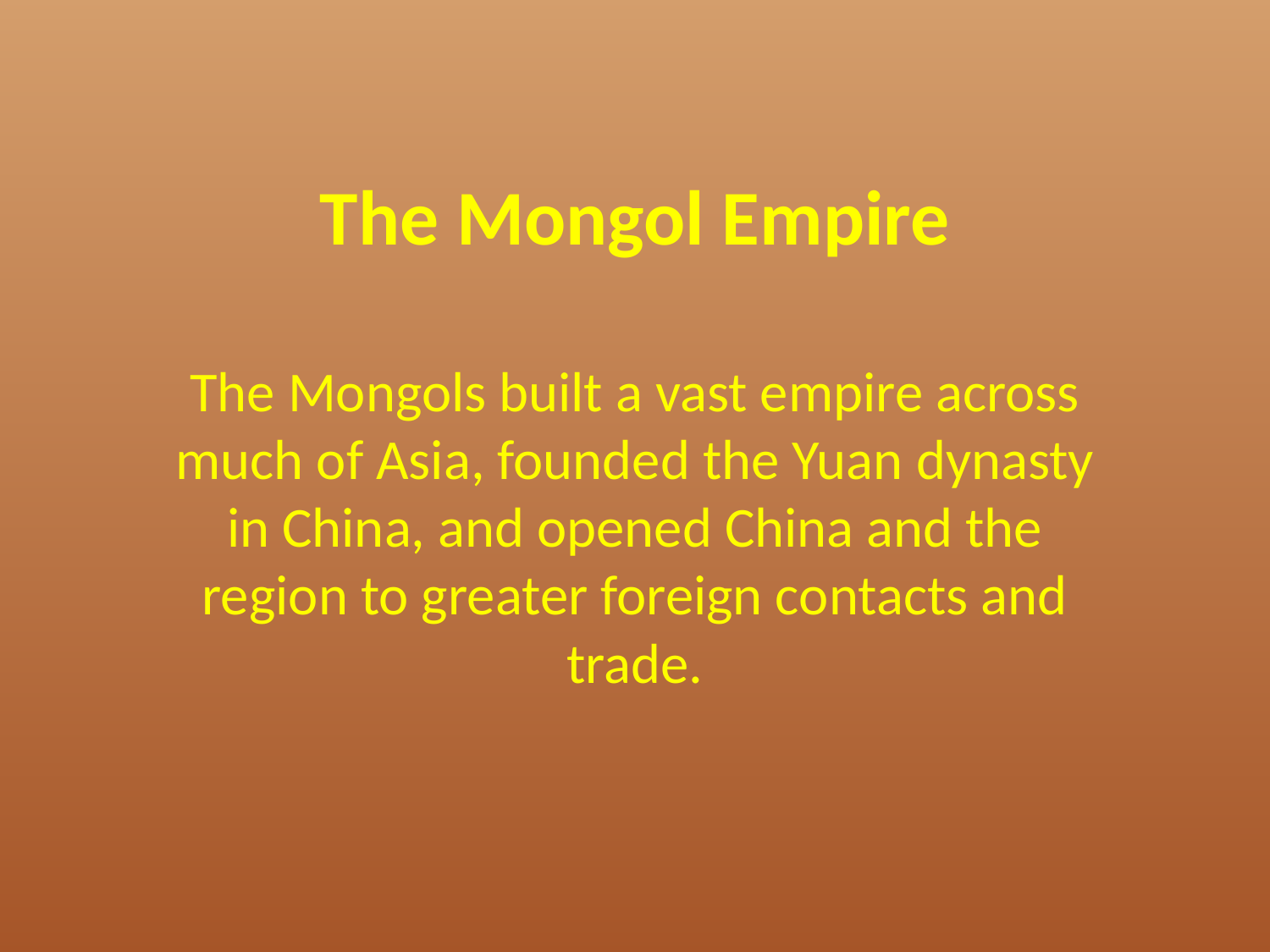

# The Mongol Empire
The Mongols built a vast empire across much of Asia, founded the Yuan dynasty in China, and opened China and the region to greater foreign contacts and trade.